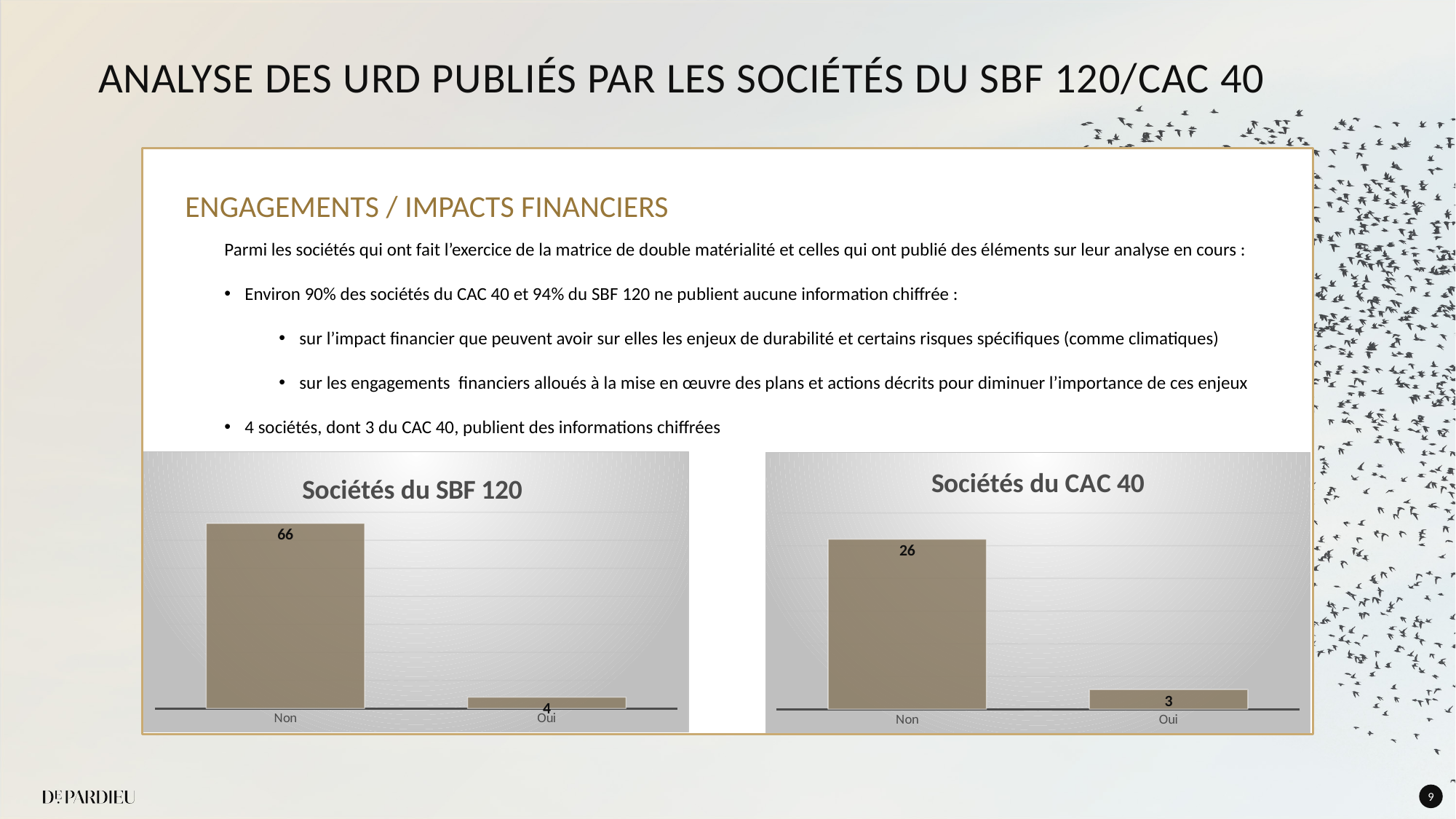

# Analyse des URD publiés par les sociétés du sbf 120/CAC 40
Engagements / impacts financiers
Parmi les sociétés qui ont fait l’exercice de la matrice de double matérialité et celles qui ont publié des éléments sur leur analyse en cours :
Environ 90% des sociétés du CAC 40 et 94% du SBF 120 ne publient aucune information chiffrée :
sur l’impact financier que peuvent avoir sur elles les enjeux de durabilité et certains risques spécifiques (comme climatiques)
sur les engagements  financiers alloués à la mise en œuvre des plans et actions décrits pour diminuer l’importance de ces enjeux
4 sociétés, dont 3 du CAC 40, publient des informations chiffrées

### Chart: Sociétés du SBF 120

| Category |  |
|---|---|
| Non | 66.0 |
| Oui | 4.0 |

### Chart: Sociétés du CAC 40

| Category |  |
|---|---|
| Non | 26.0 |
| Oui | 3.0 |
9